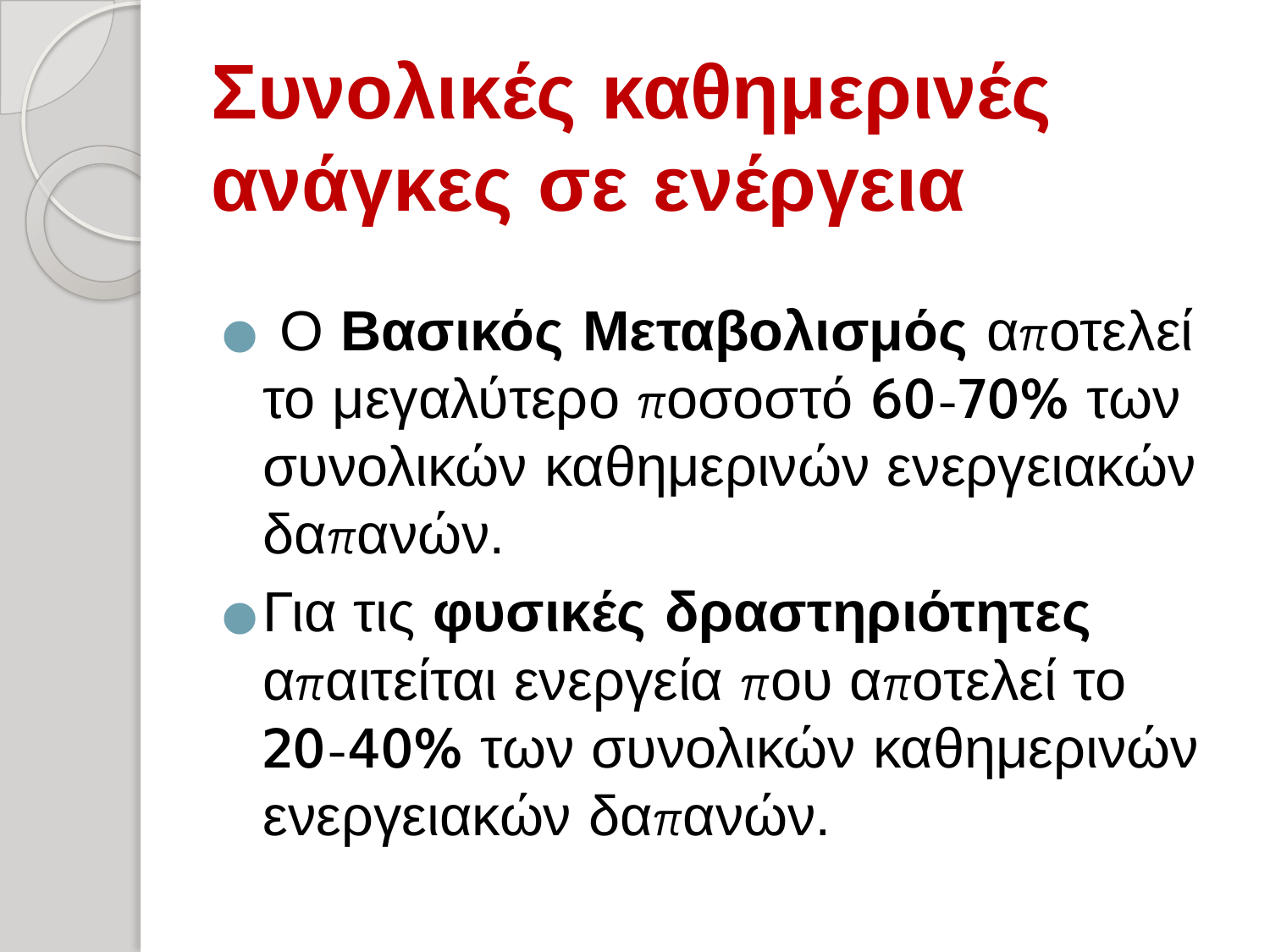

# Συνολικές καθημερινές ανάγκες σε ενέργεια
 Ο Βασικός Μεταβολισμός αποτελεί το μεγαλύτερο ποσοστό 60-70% των συνολικών καθημερινών ενεργειακών δαπανών.
Για τις φυσικές δραστηριότητες απαιτείται ενεργεία που αποτελεί το    20-40% των συνολικών καθημερινών ενεργειακών δαπανών.